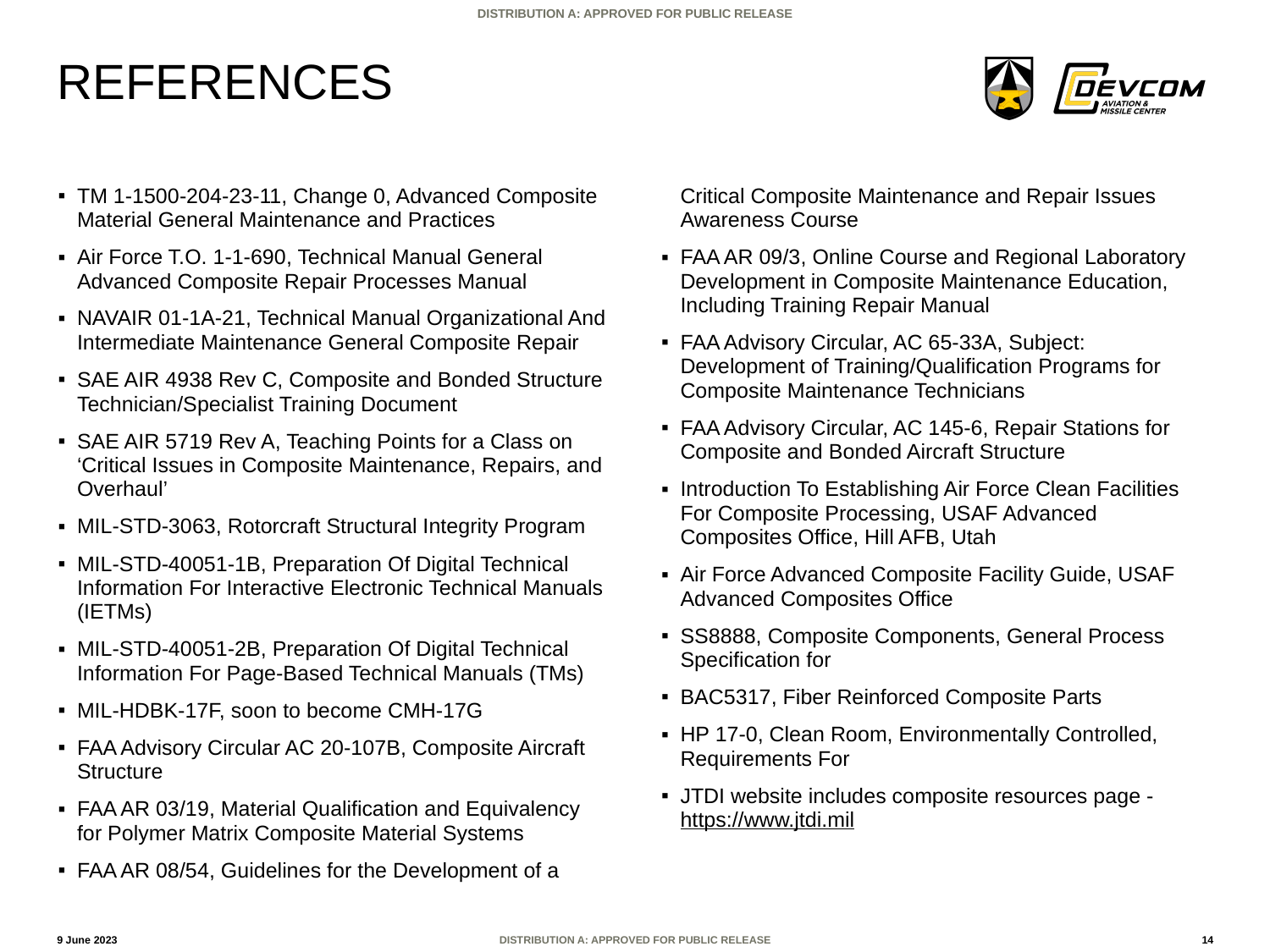

# References
TM 1-1500-204-23-11, Change 0, Advanced Composite Material General Maintenance and Practices
Air Force T.O. 1-1-690, Technical Manual General Advanced Composite Repair Processes Manual
NAVAIR 01-1A-21, Technical Manual Organizational And Intermediate Maintenance General Composite Repair
SAE AIR 4938 Rev C, Composite and Bonded Structure Technician/Specialist Training Document
SAE AIR 5719 Rev A, Teaching Points for a Class on ‘Critical Issues in Composite Maintenance, Repairs, and Overhaul’
MIL-STD-3063, Rotorcraft Structural Integrity Program
MIL-STD-40051-1B, Preparation Of Digital Technical Information For Interactive Electronic Technical Manuals (IETMs)
MIL-STD-40051-2B, Preparation Of Digital Technical Information For Page-Based Technical Manuals (TMs)
MIL-HDBK-17F, soon to become CMH-17G
FAA Advisory Circular AC 20-107B, Composite Aircraft Structure
FAA AR 03/19, Material Qualification and Equivalency for Polymer Matrix Composite Material Systems
FAA AR 08/54, Guidelines for the Development of a Critical Composite Maintenance and Repair Issues Awareness Course
FAA AR 09/3, Online Course and Regional Laboratory Development in Composite Maintenance Education, Including Training Repair Manual
FAA Advisory Circular, AC 65-33A, Subject: Development of Training/Qualification Programs for Composite Maintenance Technicians
FAA Advisory Circular, AC 145-6, Repair Stations for Composite and Bonded Aircraft Structure
Introduction To Establishing Air Force Clean Facilities For Composite Processing, USAF Advanced Composites Office, Hill AFB, Utah
Air Force Advanced Composite Facility Guide, USAF Advanced Composites Office
SS8888, Composite Components, General Process Specification for
BAC5317, Fiber Reinforced Composite Parts
HP 17-0, Clean Room, Environmentally Controlled, Requirements For
JTDI website includes composite resources page -https://www.jtdi.mil

9 June 2023
14